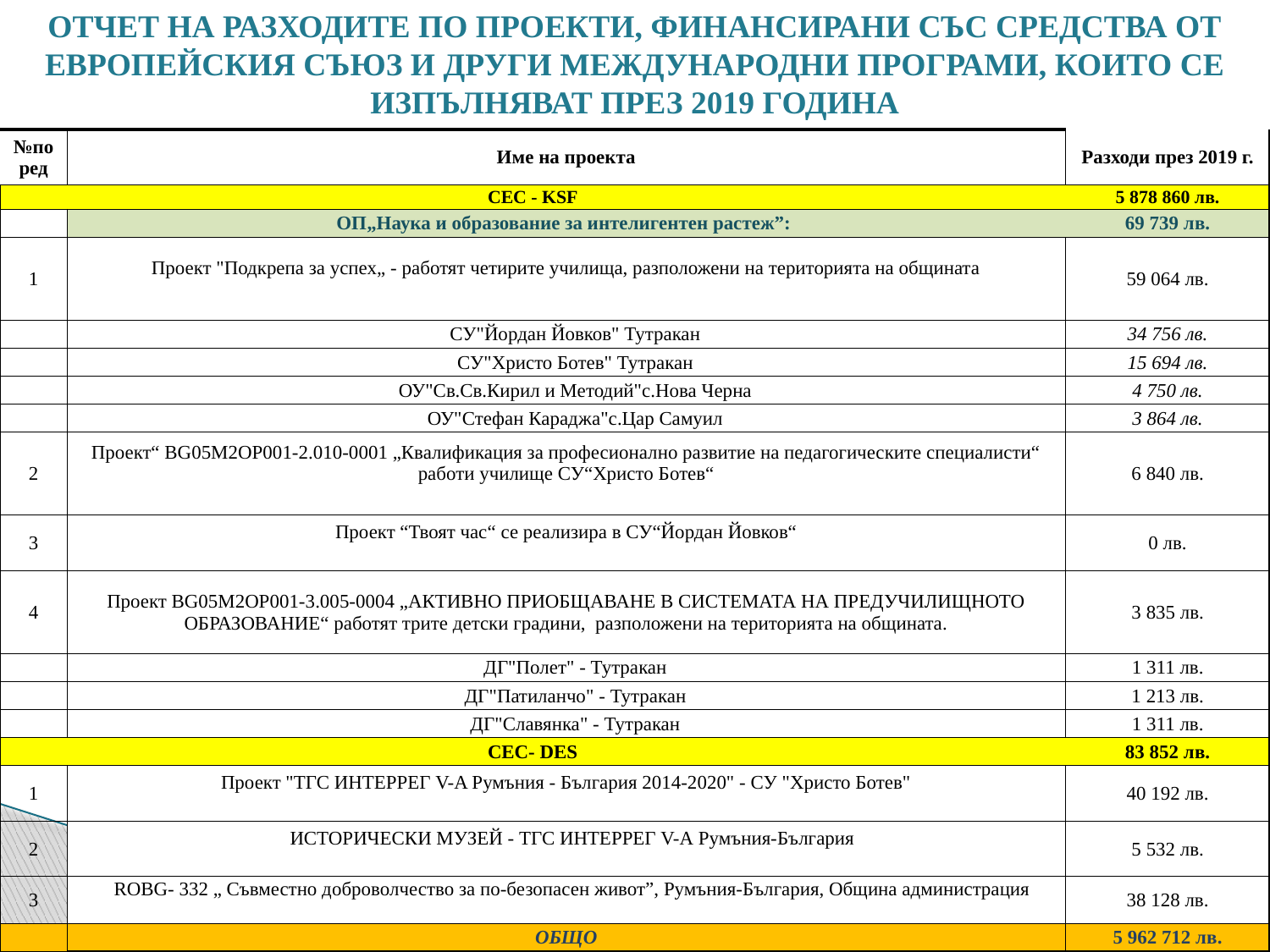

Отчет на разходите по проекти, финансирани със средства от Европейския съюз и други международни програми, които се изпълняват през 2019 година
| №по ред | Име на проекта | Разходи през 2019 г. |
| --- | --- | --- |
| СЕС - KSF |  | 5 878 860 лв. |
|  | ОП„Наука и образование за интелигентен растеж”: | 69 739 лв. |
| 1 | Проект "Подкрепа за успех„ - работят четирите училища, разположени на територията на общината | 59 064 лв. |
|  | СУ"Йордан Йовков" Тутракан | 34 756 лв. |
|  | СУ"Христо Ботев" Тутракан | 15 694 лв. |
|  | ОУ"Св.Св.Кирил и Методий"с.Нова Черна | 4 750 лв. |
|  | ОУ"Стефан Караджа"с.Цар Самуил | 3 864 лв. |
| 2 | Проект“ BG05M2OP001-2.010-0001 „Квалификация за професионално развитие на педагогическите специалисти“ работи училище СУ“Христо Ботев“ | 6 840 лв. |
| 3 | Проект “Твоят час“ се реализира в СУ“Йордан Йовков“ | 0 лв. |
| 4 | Проект BG05M2ОP001-3.005-0004 „АКТИВНО ПРИОБЩАВАНЕ В СИСТЕМАТА НА ПРЕДУЧИЛИЩНОТО ОБРАЗОВАНИЕ“ работят трите детски градини, разположени на територията на общината. | 3 835 лв. |
|  | ДГ"Полет" - Тутракан | 1 311 лв. |
|  | ДГ"Патиланчо" - Тутракан | 1 213 лв. |
|  | ДГ"Славянка" - Тутракан | 1 311 лв. |
| СЕС- DES |  | 83 852 лв. |
| 1 | Проект "ТГС ИНТЕРРЕГ V-A Румъния - България 2014-2020" - СУ "Христо Ботев" | 40 192 лв. |
| 2 | ИСТОРИЧЕСКИ МУЗЕЙ - ТГС ИНТЕРРЕГ V-А Румъния-България | 5 532 лв. |
| 3 | ROBG- 332 „ Съвместно доброволчество за по-безопасен живот”, Румъния-България, Община администрация | 38 128 лв. |
|  | ОБЩО | 5 962 712 лв. |